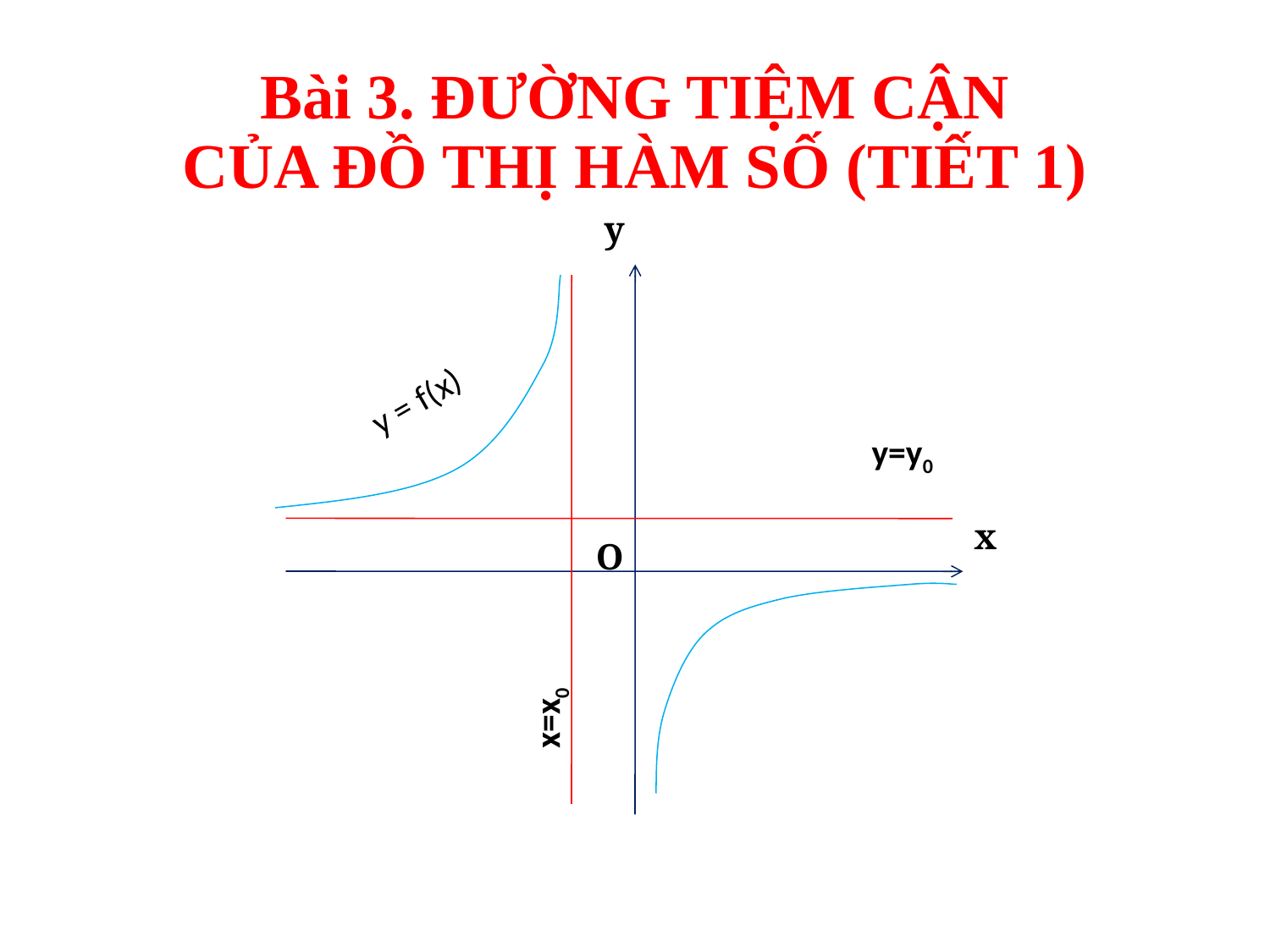

# Bài 3. ĐƯỜNG TIỆM CẬN CỦA ĐỒ THỊ HÀM SỐ (TIẾT 1)
y

y = f(x)
y=y0
x
O

x=x0